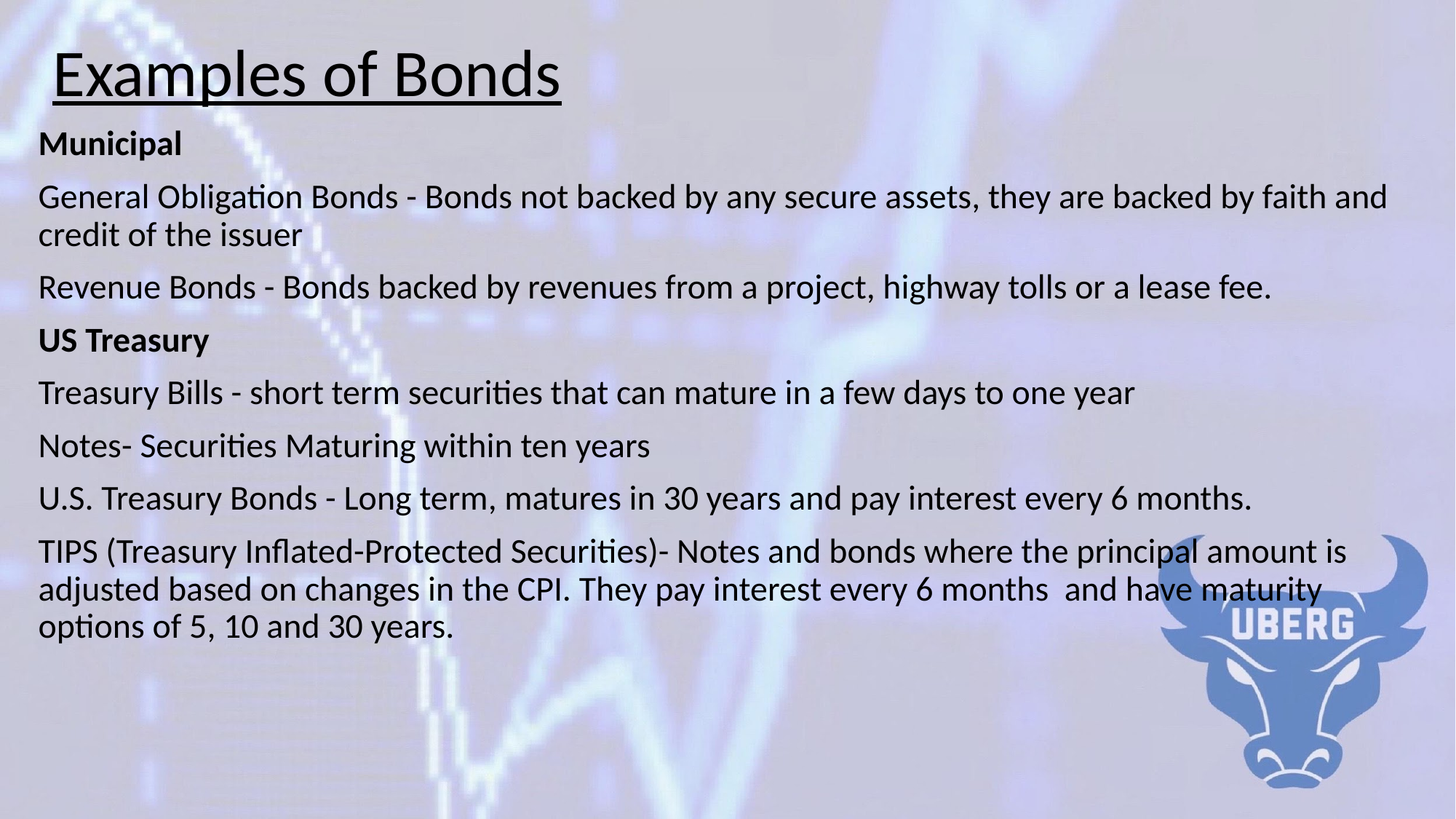

# Examples of Bonds
Municipal
General Obligation Bonds - Bonds not backed by any secure assets, they are backed by faith and credit of the issuer
Revenue Bonds - Bonds backed by revenues from a project, highway tolls or a lease fee.
US Treasury
Treasury Bills - short term securities that can mature in a few days to one year
Notes- Securities Maturing within ten years
U.S. Treasury Bonds - Long term, matures in 30 years and pay interest every 6 months.
TIPS (Treasury Inflated-Protected Securities)- Notes and bonds where the principal amount is adjusted based on changes in the CPI. They pay interest every 6 months  and have maturity options of 5, 10 and 30 years.